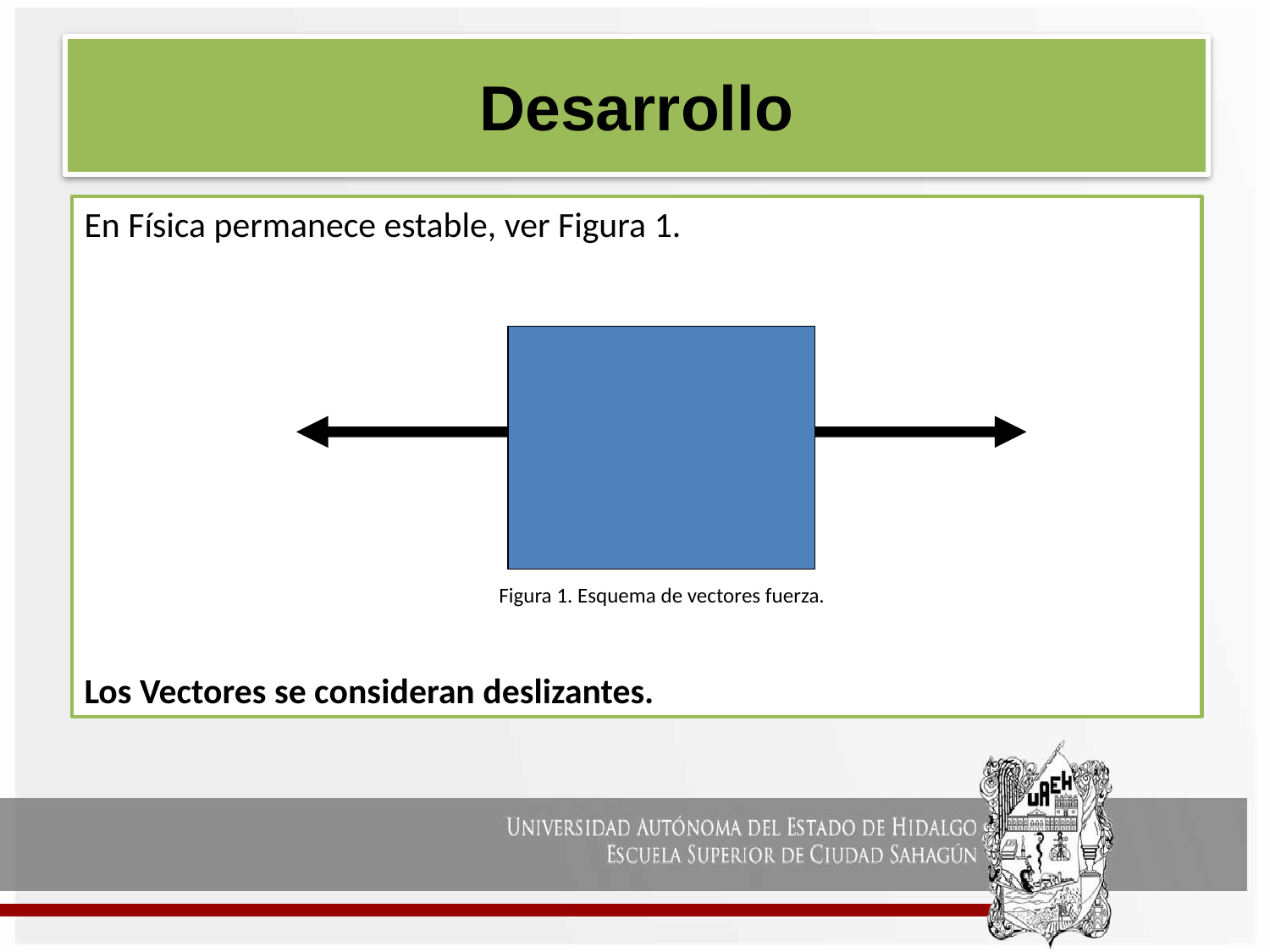

# Desarrollo
En Física permanece estable, ver Figura 1.

Los Vectores se consideran deslizantes.

Figura 1. Esquema de vectores fuerza.